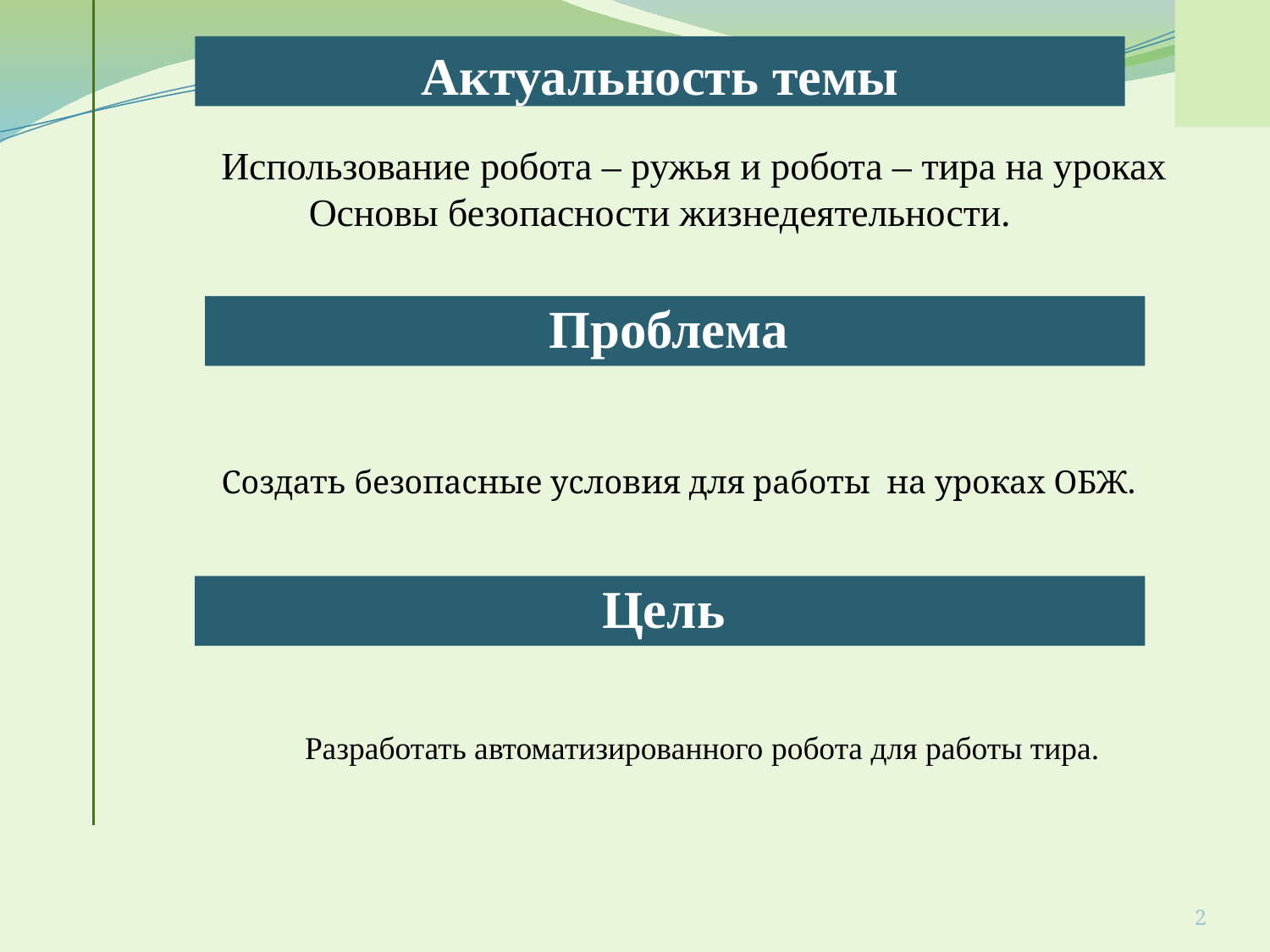

# Актуальность темы
 Использование робота – ружья и робота – тира на уроках Основы безопасности жизнедеятельности.

Проблема
Создать безопасные условия для работы  на уроках ОБЖ.
Цель
Разработать автоматизированного робота для работы тира.
2